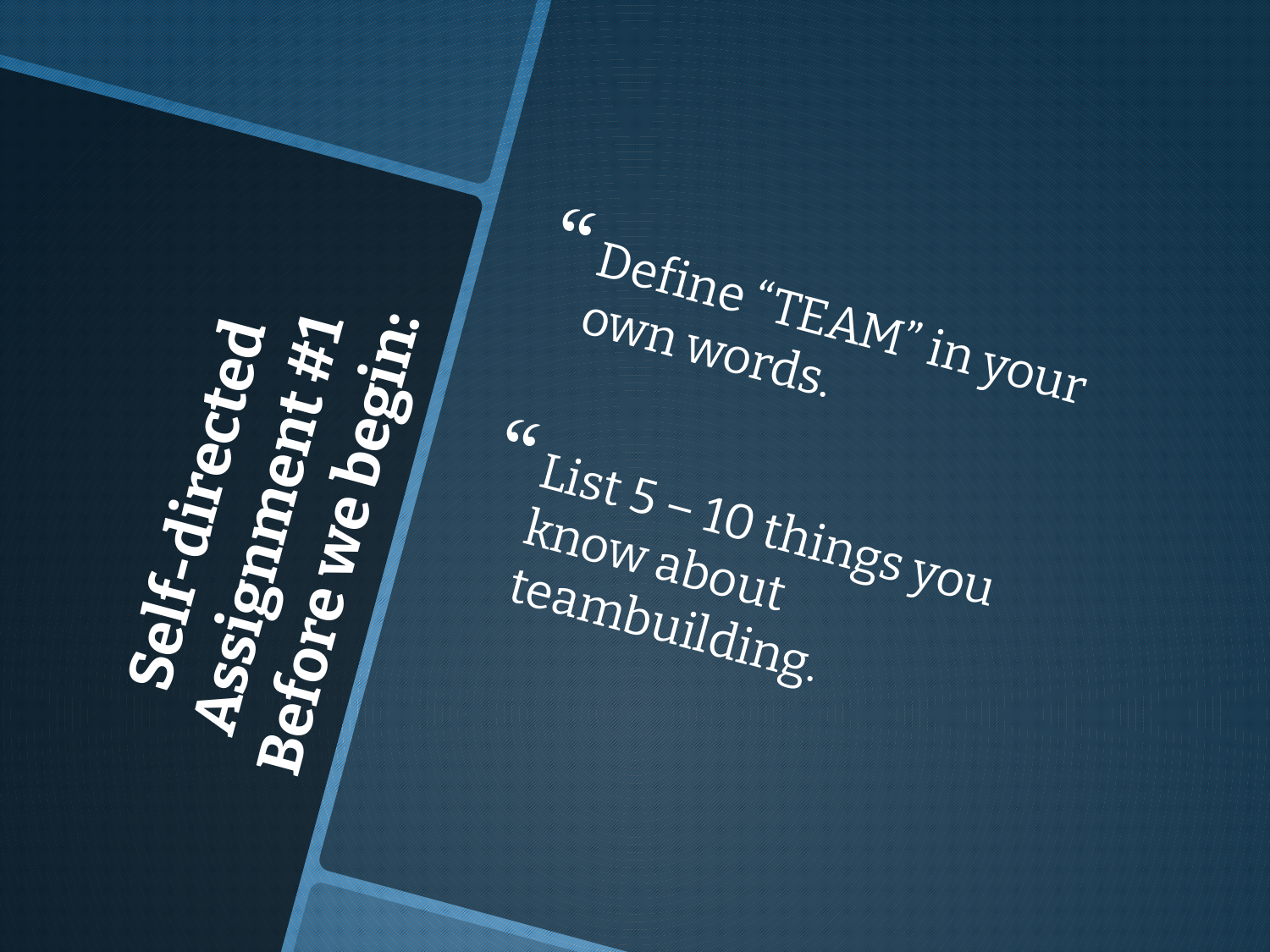

Define “TEAM” in your own words.

List 5 – 10 things you know about teambuilding.
# Self-directed Assignment #1 Before we begin: